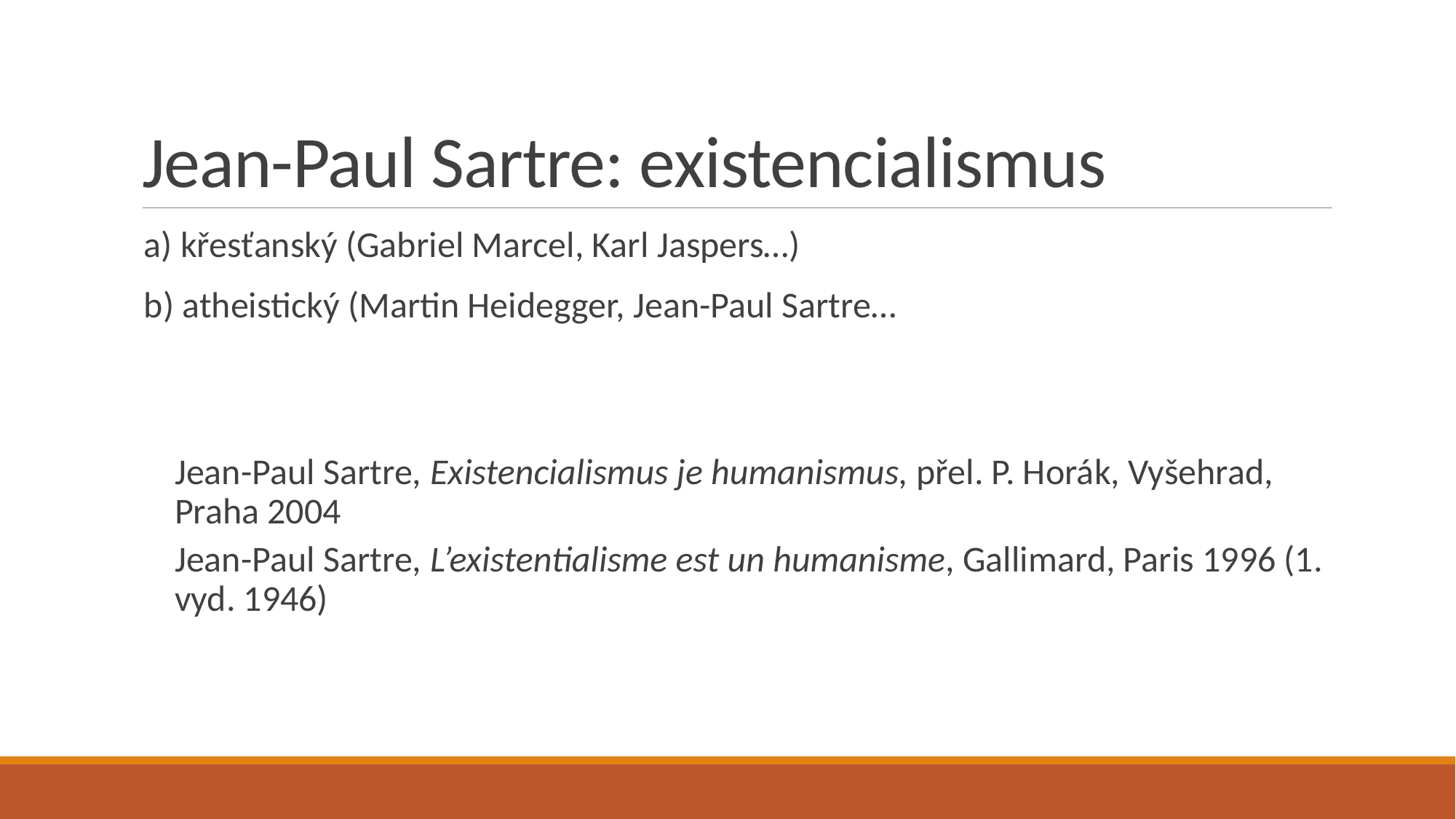

# Jean-Paul Sartre: existencialismus
a) křesťanský (Gabriel Marcel, Karl Jaspers…)
b) atheistický (Martin Heidegger, Jean-Paul Sartre…

Jean-Paul Sartre, Existencialismus je humanismus, přel. P. Horák, Vyšehrad, Praha 2004
Jean-Paul Sartre, L’existentialisme est un humanisme, Gallimard, Paris 1996 (1. vyd. 1946)